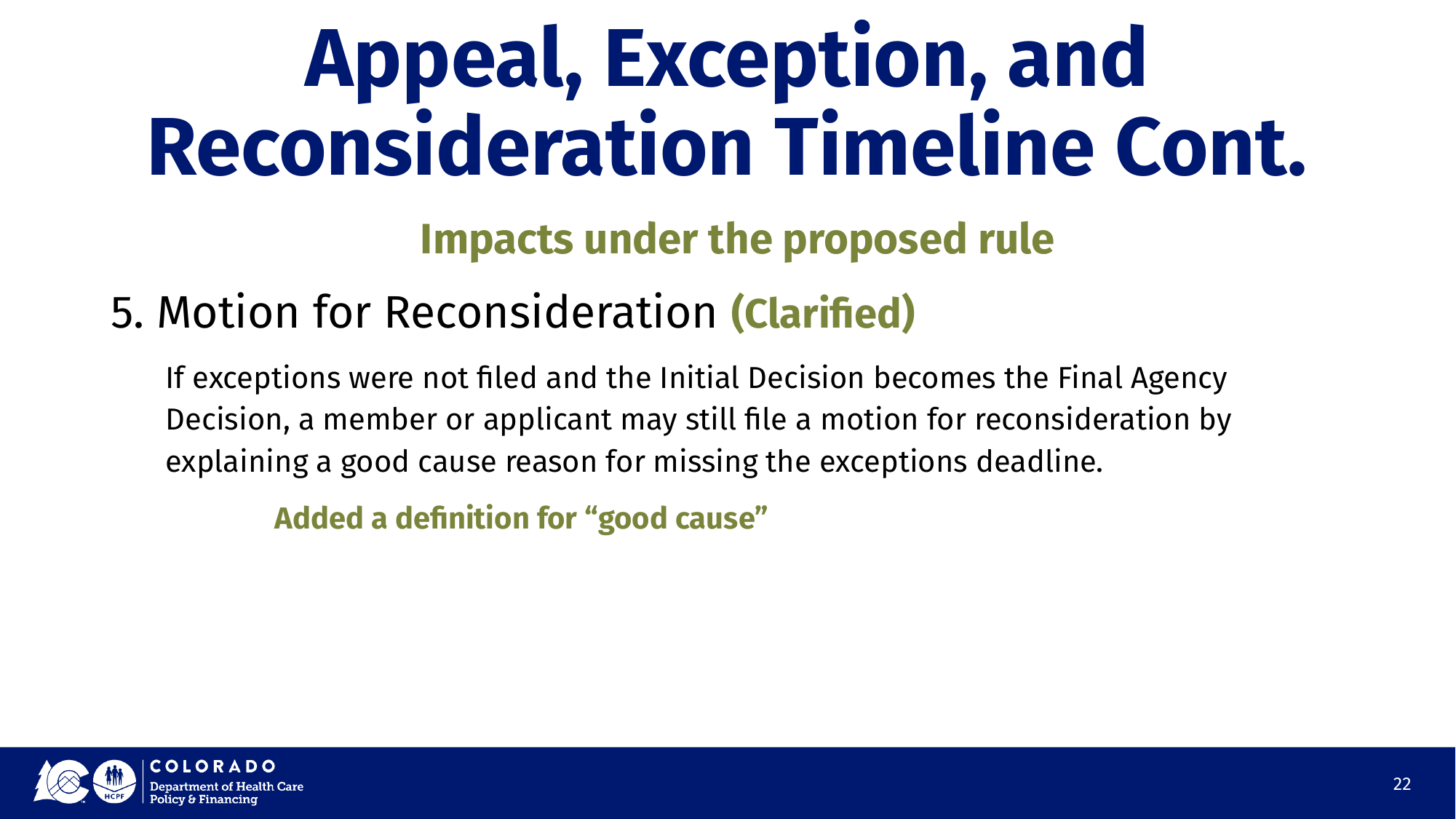

# Appeal, Exception, and Reconsideration Timeline Cont.
Impacts under the proposed rule

5. Motion for Reconsideration (Clarified)
If exceptions were not filed and the Initial Decision becomes the Final Agency Decision, a member or applicant may still file a motion for reconsideration by explaining a good cause reason for missing the exceptions deadline.
	Added a definition for “good cause”

22